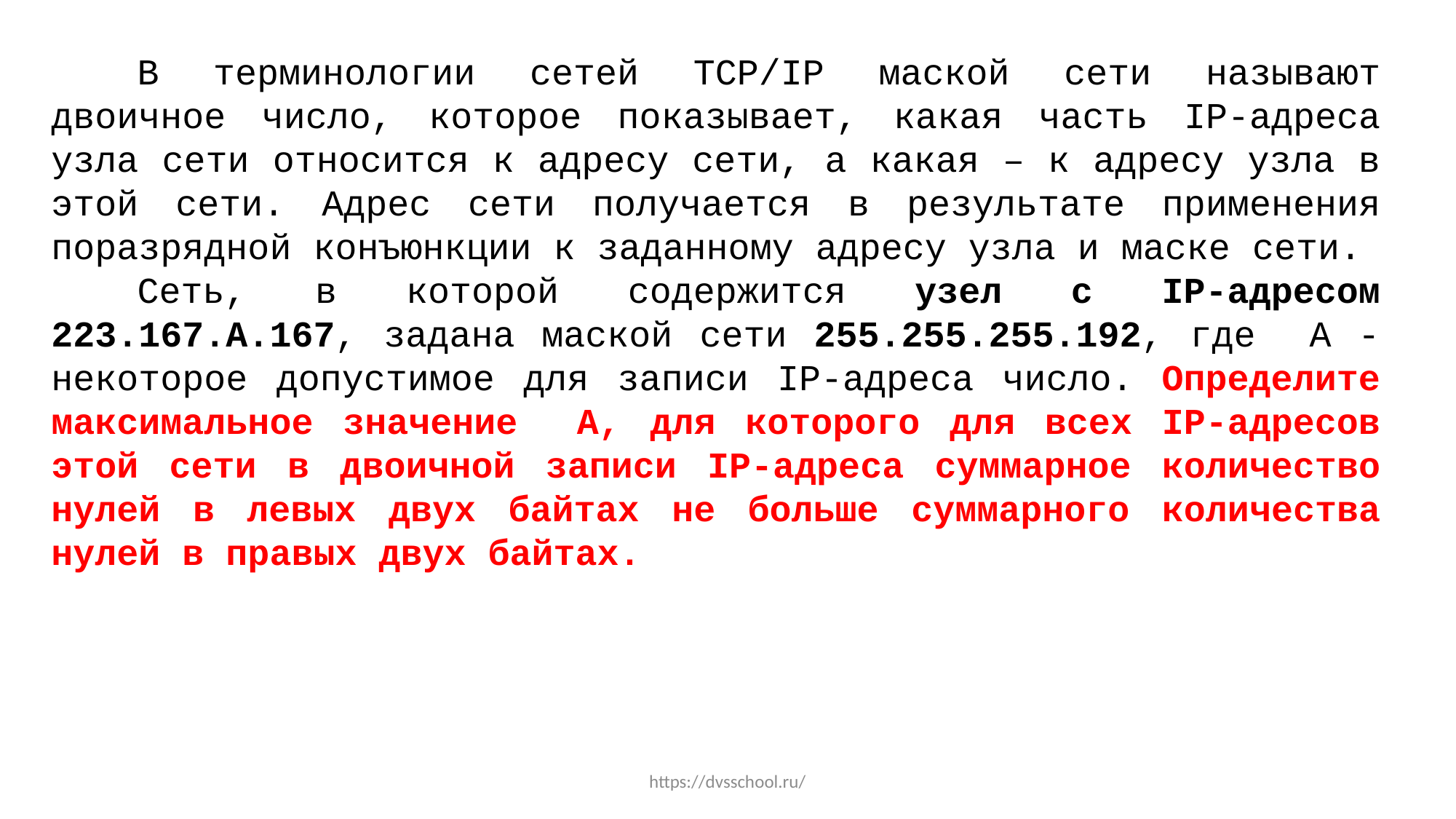

В терминологии сетей TCP/IP маской сети называют двоичное число, которое показывает, какая часть IP-адреса узла сети относится к адресу сети, а какая – к адресу узла в этой сети. Адрес сети получается в результате применения поразрядной конъюнкции к заданному адресу узла и маске сети.
Сеть, в которой содержится узел с IP-адресом 223.167.A.167, задана маской сети 255.255.255.192, где  A - некоторое допустимое для записи IP-адреса число. Определите максимальное значение  A, для которого для всех IP-адресов этой сети в двоичной записи IP-адреса суммарное количество нулей в левых двух байтах не больше суммарного количества нулей в правых двух байтах.
https://dvsschool.ru/